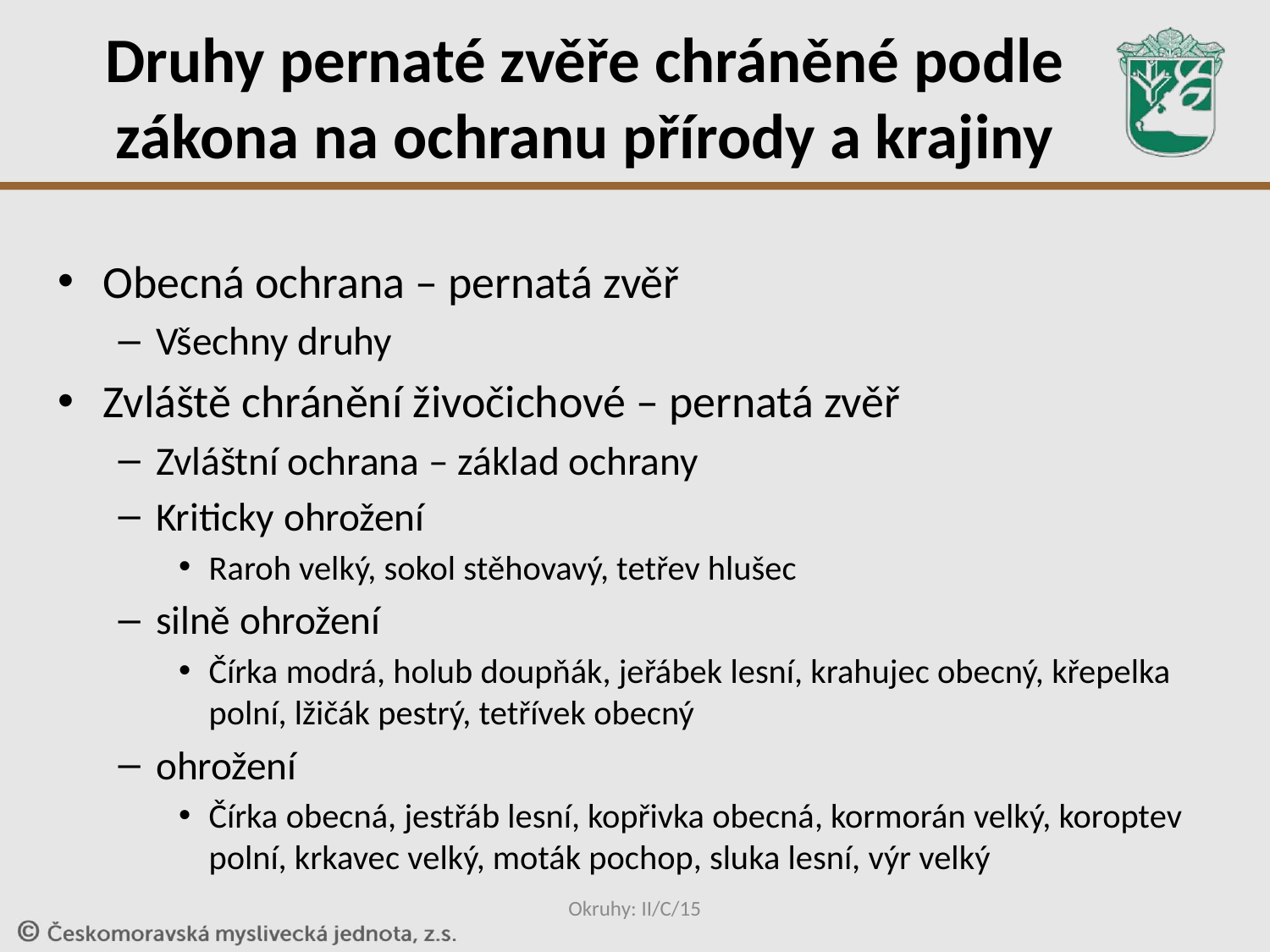

# Druhy pernaté zvěře chráněné podle zákona na ochranu přírody a krajiny
Obecná ochrana – pernatá zvěř
Všechny druhy
Zvláště chránění živočichové – pernatá zvěř
Zvláštní ochrana – základ ochrany
Kriticky ohrožení
Raroh velký, sokol stěhovavý, tetřev hlušec
silně ohrožení
Čírka modrá, holub doupňák, jeřábek lesní, krahujec obecný, křepelka polní, lžičák pestrý, tetřívek obecný
ohrožení
Čírka obecná, jestřáb lesní, kopřivka obecná, kormorán velký, koroptev polní, krkavec velký, moták pochop, sluka lesní, výr velký

Okruhy: II/C/15